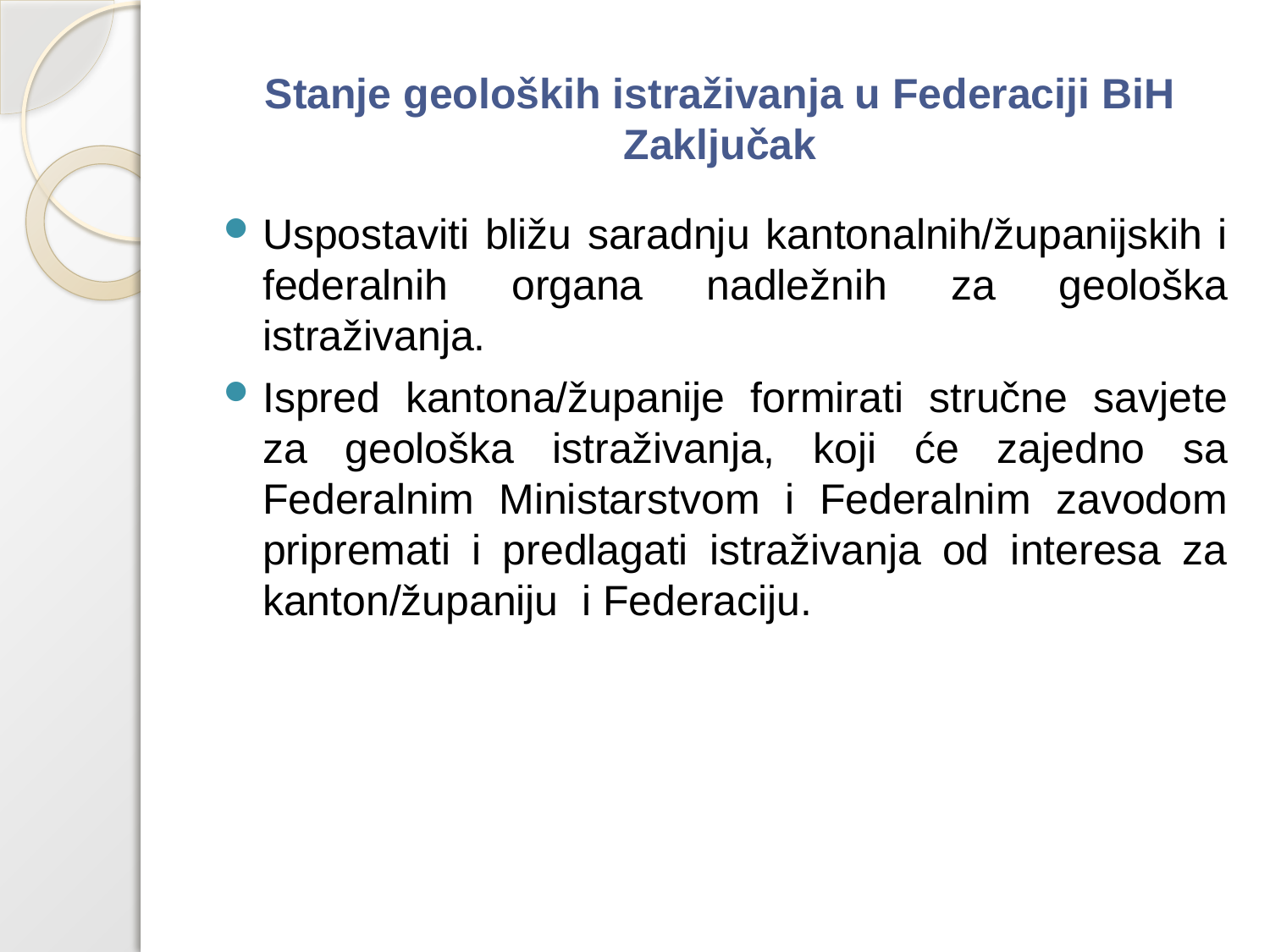

# Stanje geoloških istraživanja u Federaciji BiH Zaključak
Uspostaviti bližu saradnju kantonalnih/županijskih i federalnih organa nadležnih za geološka istraživanja.
Ispred kantona/županije formirati stručne savjete za geološka istraživanja, koji će zajedno sa Federalnim Ministarstvom i Federalnim zavodom pripremati i predlagati istraživanja od interesa za kanton/županiju  i Federaciju.